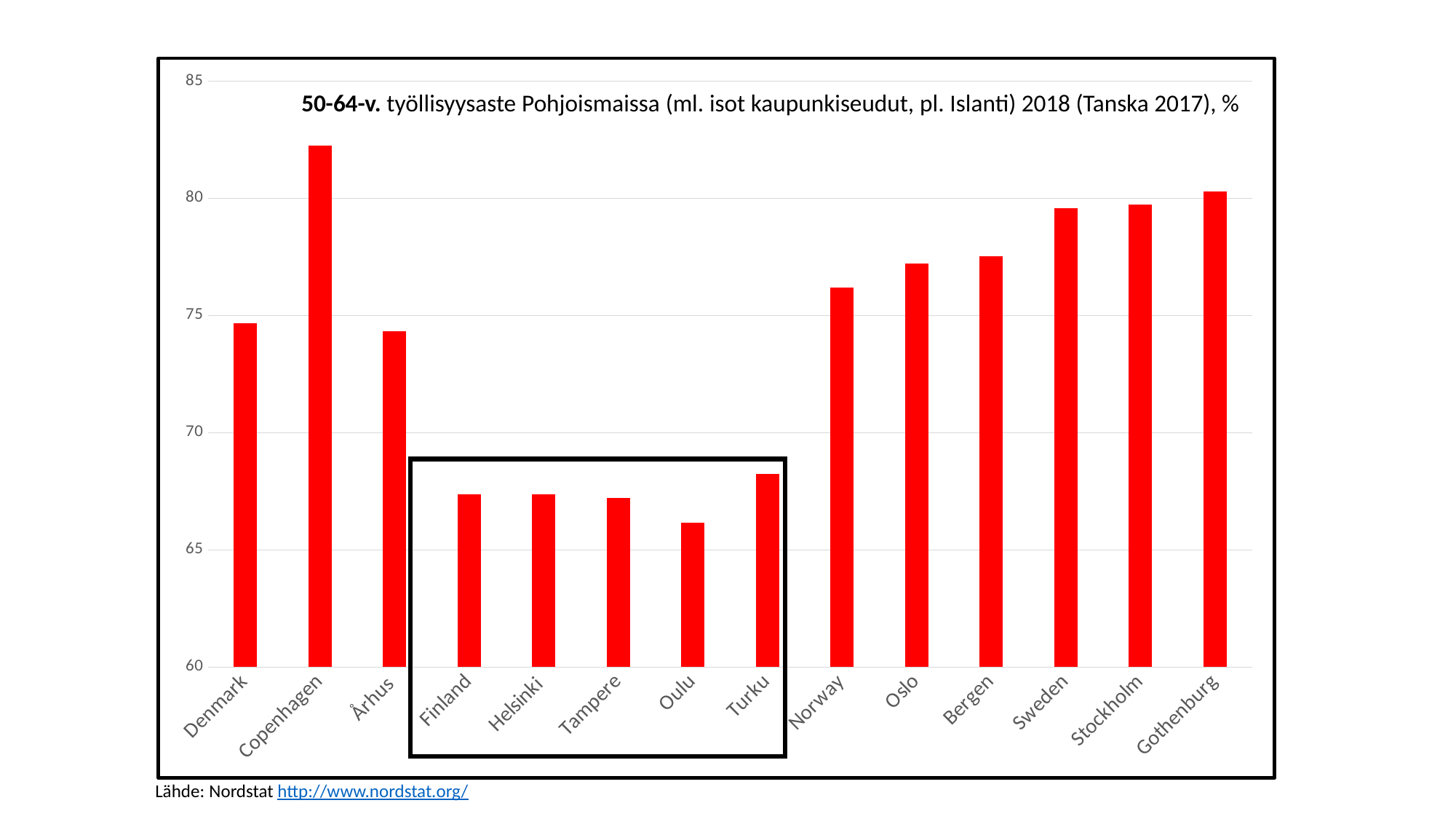

### Chart

| Category | 2018 |
|---|---|
| Denmark | 74.67632108520372 |
| Copenhagen | 82.24452181036249 |
| Århus  | 74.32937514552161 |
| Finland | 67.36483457693161 |
| Helsinki  | 67.36483457693161 |
| Tampere | 67.23235319780125 |
| Oulu | 66.15831172230021 |
| Turku | 68.2356578048225 |
| Norway | 76.18268454405325 |
| Oslo | 77.21570488913 |
| Bergen | 77.51269388606802 |
| Sweden | 79.5724021473645 |
| Stockholm | 79.726662855059 |
| Gothenburg | 80.2917809381096 |
                  50-64-v. työllisyysaste Pohjoismaissa (ml. isot kaupunkiseudut, pl. Islanti) 2018 (Tanska 2017), %

Lähde: Nordstat http://www.nordstat.org/